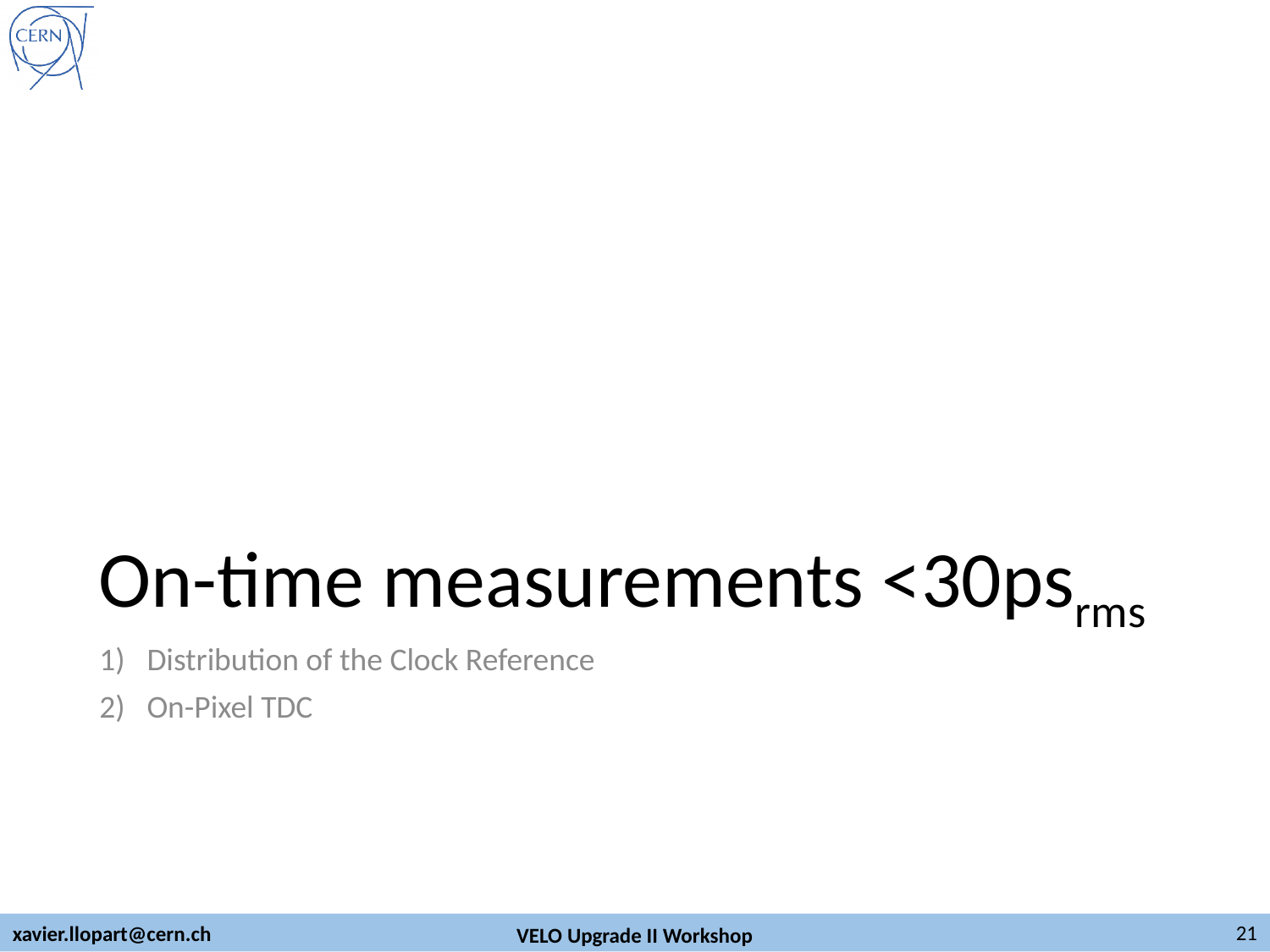

# On-time measurements <30psrms
Distribution of the Clock Reference
On-Pixel TDC